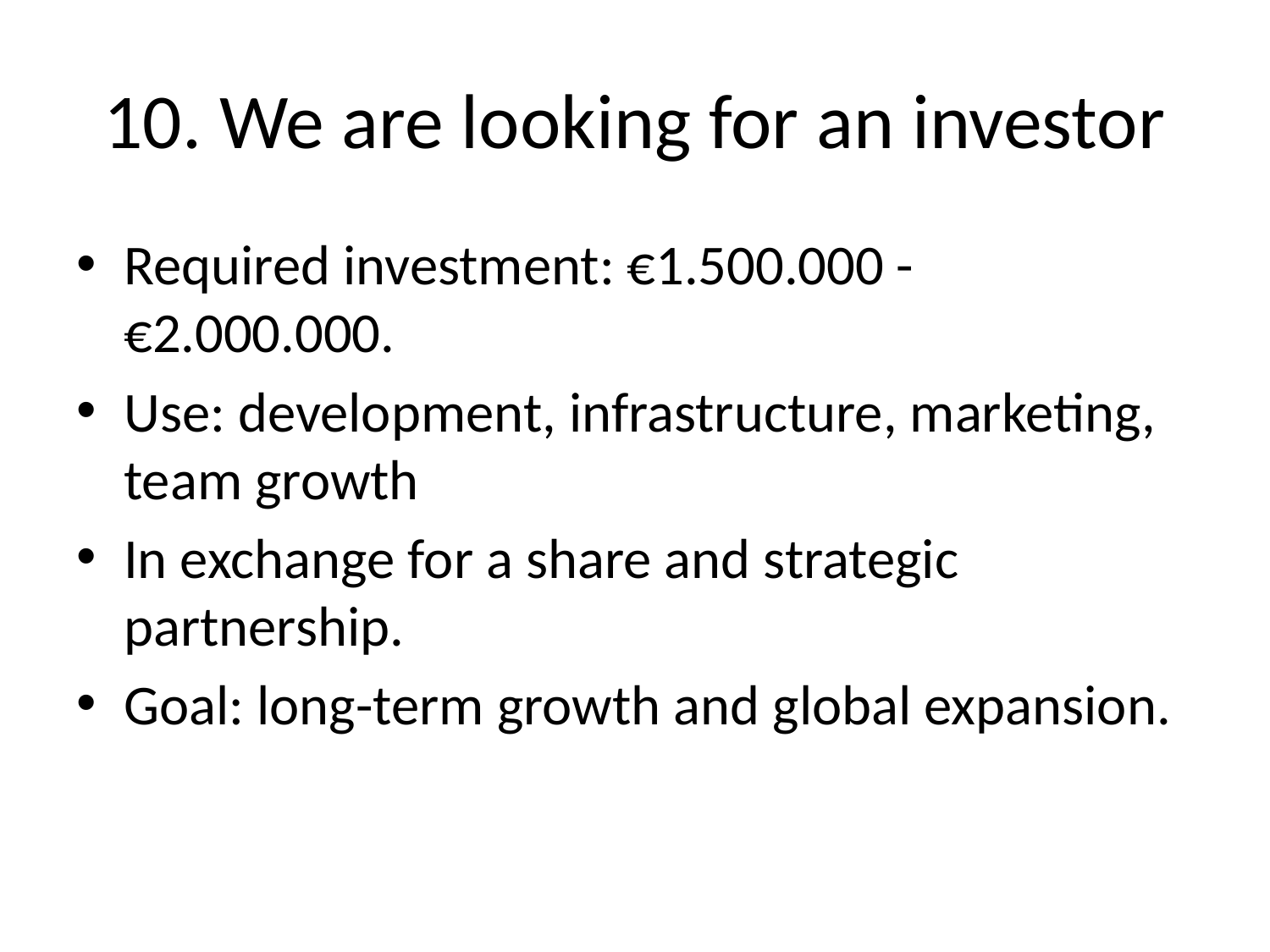

# 10. We are looking for an investor
Required investment: €1.500.000 - €2.000.000.
Use: development, infrastructure, marketing, team growth
In exchange for a share and strategic partnership.
Goal: long-term growth and global expansion.